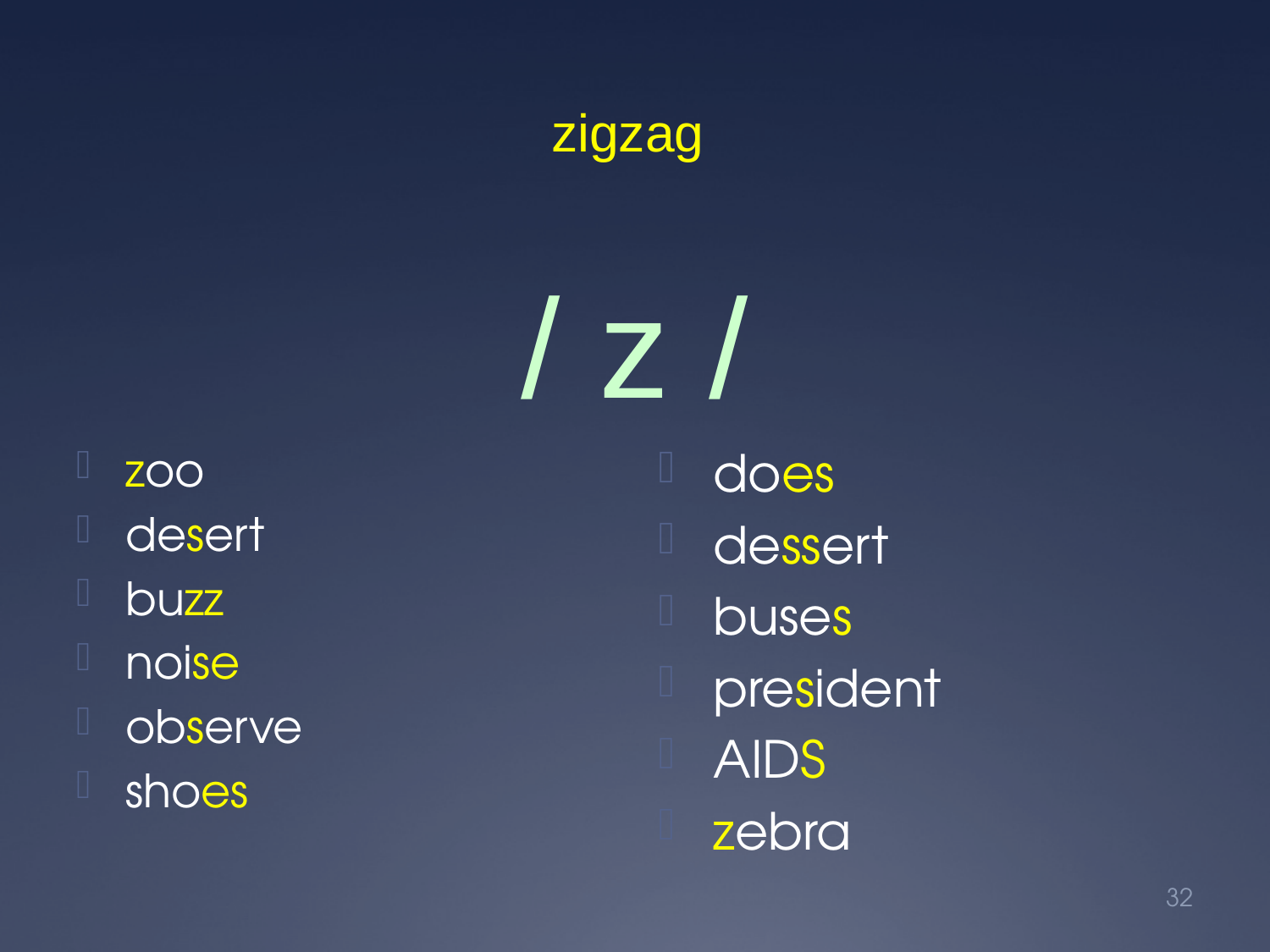

# zigzag
/ z /
does
dessert
buses
president
AIDS
zebra

zoo
desert
buzz
noise
observe
shoes

32